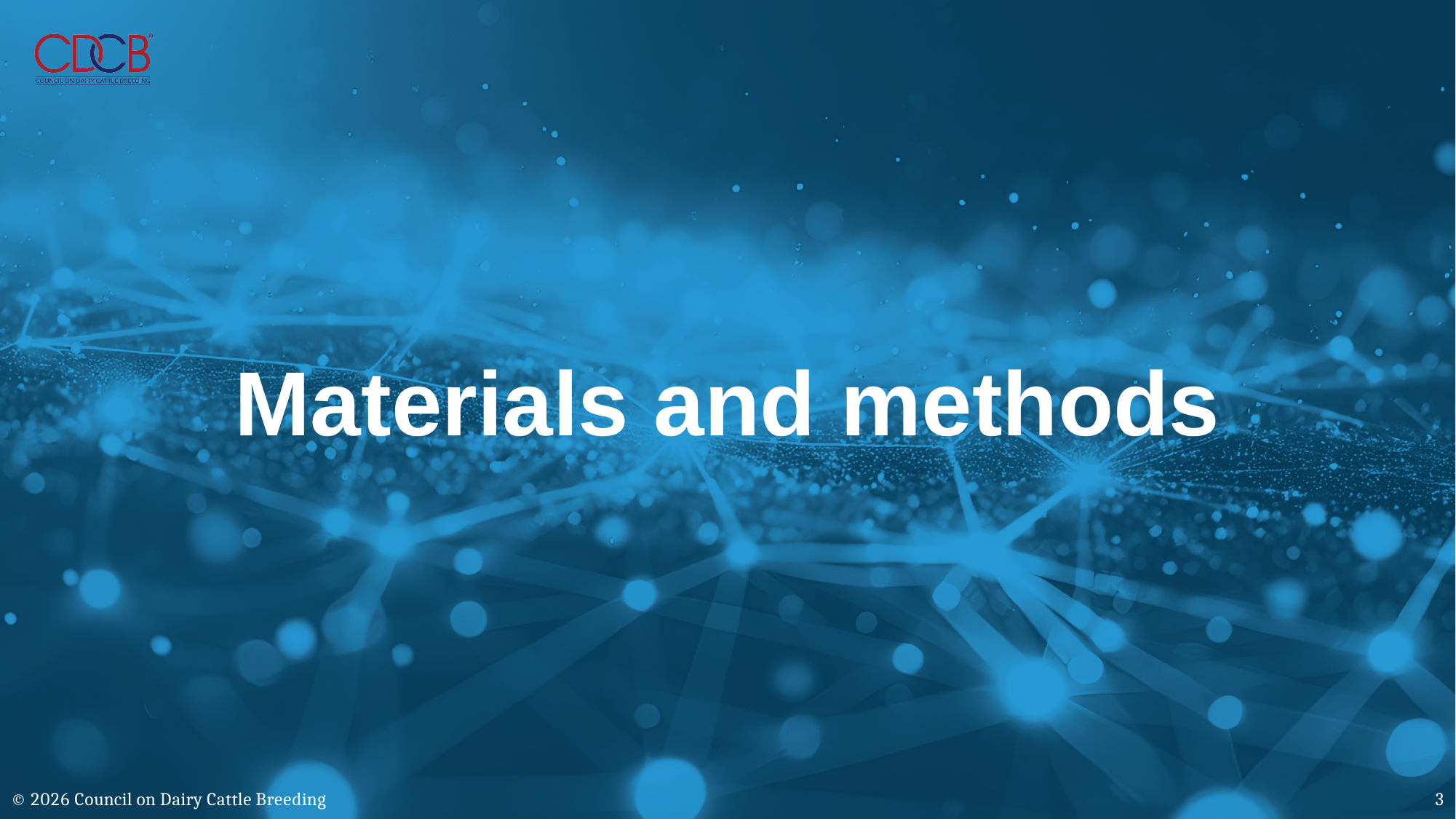

# Materials and methods

© 2026 Council on Dairy Cattle Breeding
3